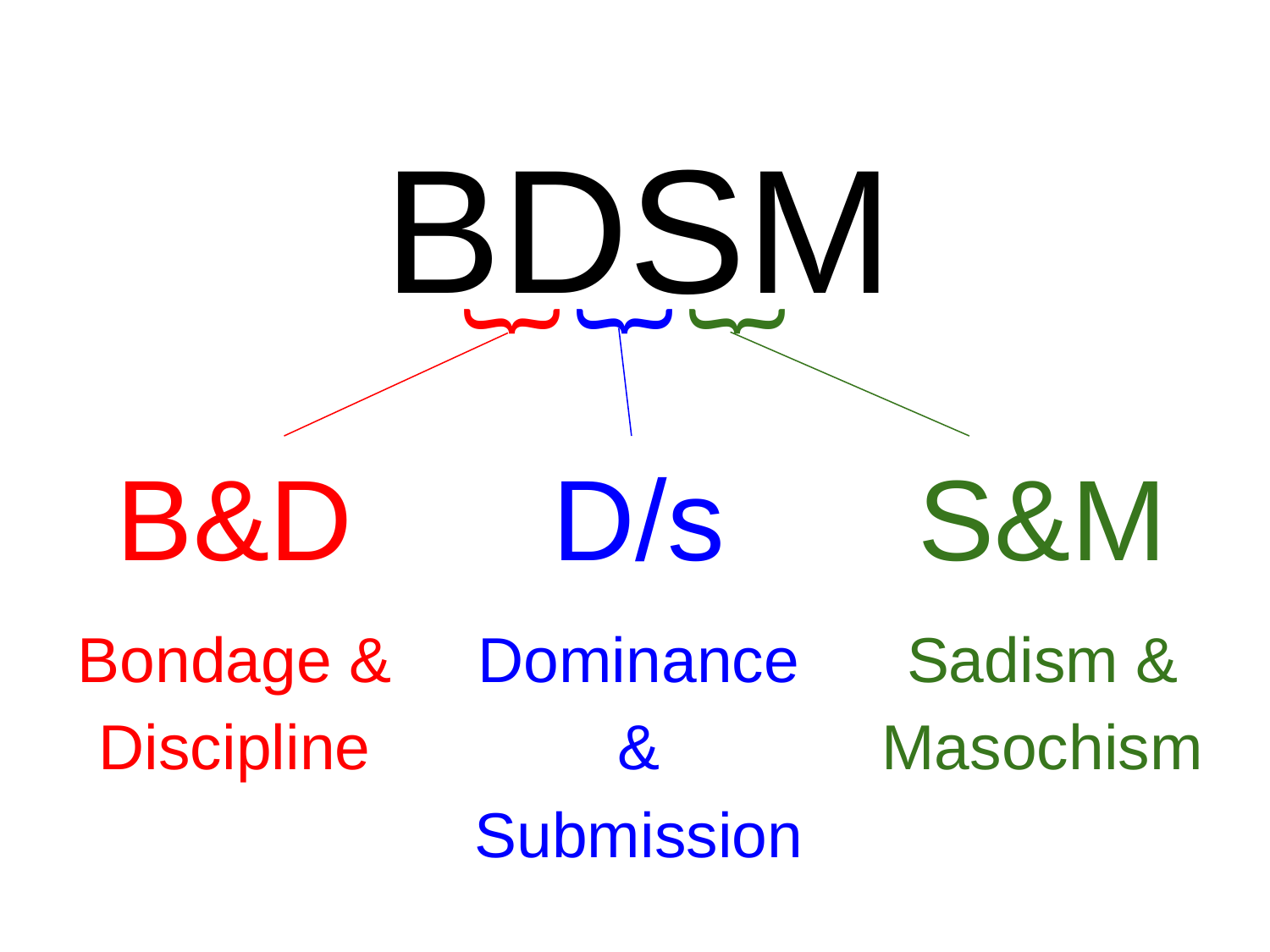

# BDSM
{
{
{
B&D

Bondage & Discipline
D/s

Dominance & Submission
S&M

Sadism & Masochism